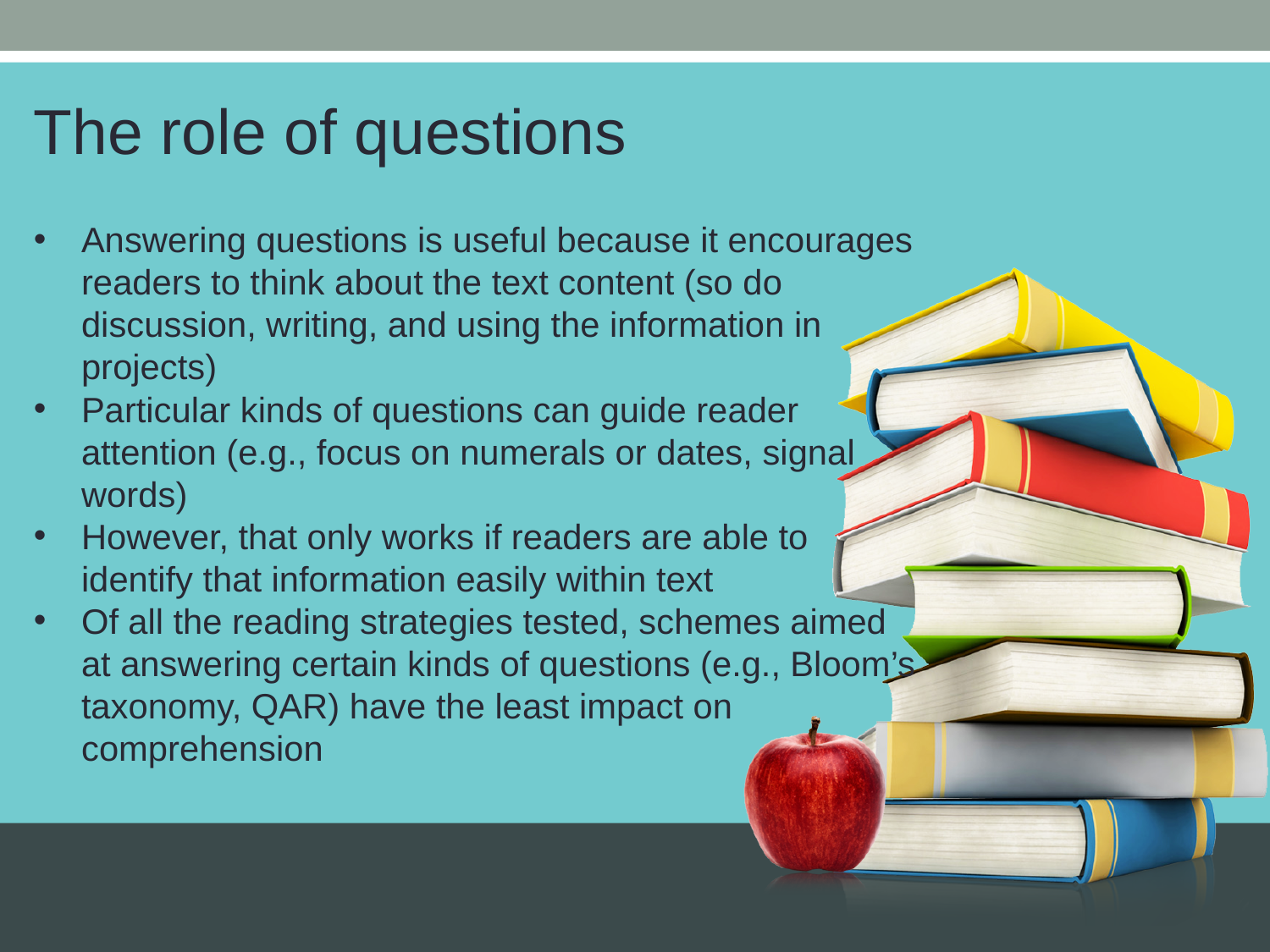

The role of questions
Answering questions is useful because it encourages readers to think about the text content (so do discussion, writing, and using the information in projects)
Particular kinds of questions can guide reader attention (e.g., focus on numerals or dates, signal words)
However, that only works if readers are able to identify that information easily within text
Of all the reading strategies tested, schemes aimed at answering certain kinds of questions (e.g., Bloom’s taxonomy, QAR) have the least impact on comprehension